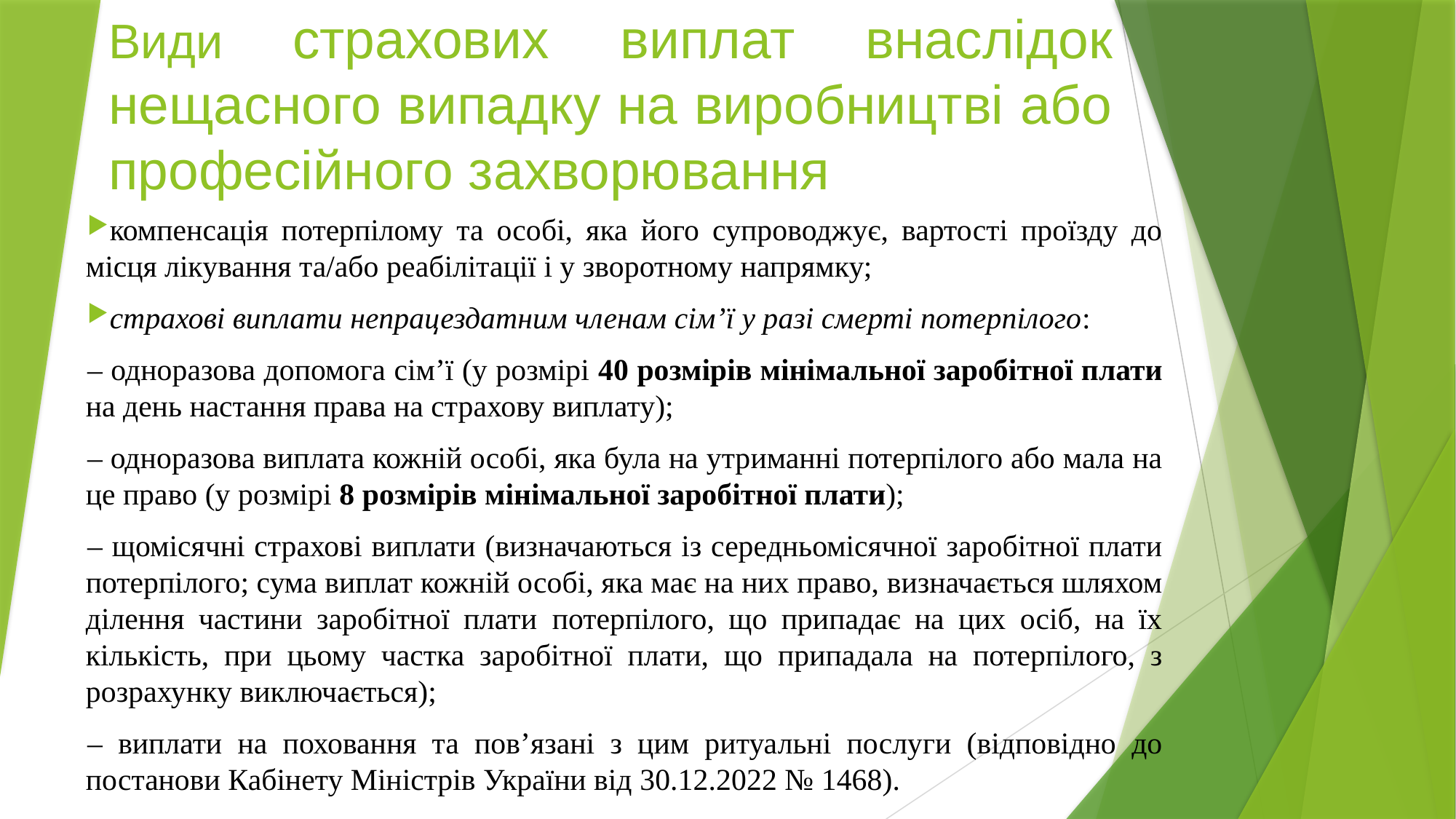

Види страхових виплат внаслідок нещасного випадку на виробництві або професійного захворювання
компенсація потерпілому та особі, яка його супроводжує, вартості проїзду до місця лікування та/або реабілітації і у зворотному напрямку;
страхові виплати непрацездатним членам сім’ї у разі смерті потерпілого:
– одноразова допомога сім’ї (у розмірі 40 розмірів мінімальної заробітної плати на день настання права на страхову виплату);
– одноразова виплата кожній особі, яка була на утриманні потерпілого або мала на це право (у розмірі 8 розмірів мінімальної заробітної плати);
– щомісячні страхові виплати (визначаються із середньомісячної заробітної плати потерпілого; сума виплат кожній особі, яка має на них право, визначається шляхом ділення частини заробітної плати  потерпілого, що припадає на цих осіб, на їх кількість, при цьому частка заробітної плати, що припадала на потерпілого, з розрахунку виключається);
– виплати на поховання та пов’язані з цим ритуальні послуги (відповідно до постанови Кабінету Міністрів України від 30.12.2022 № 1468).